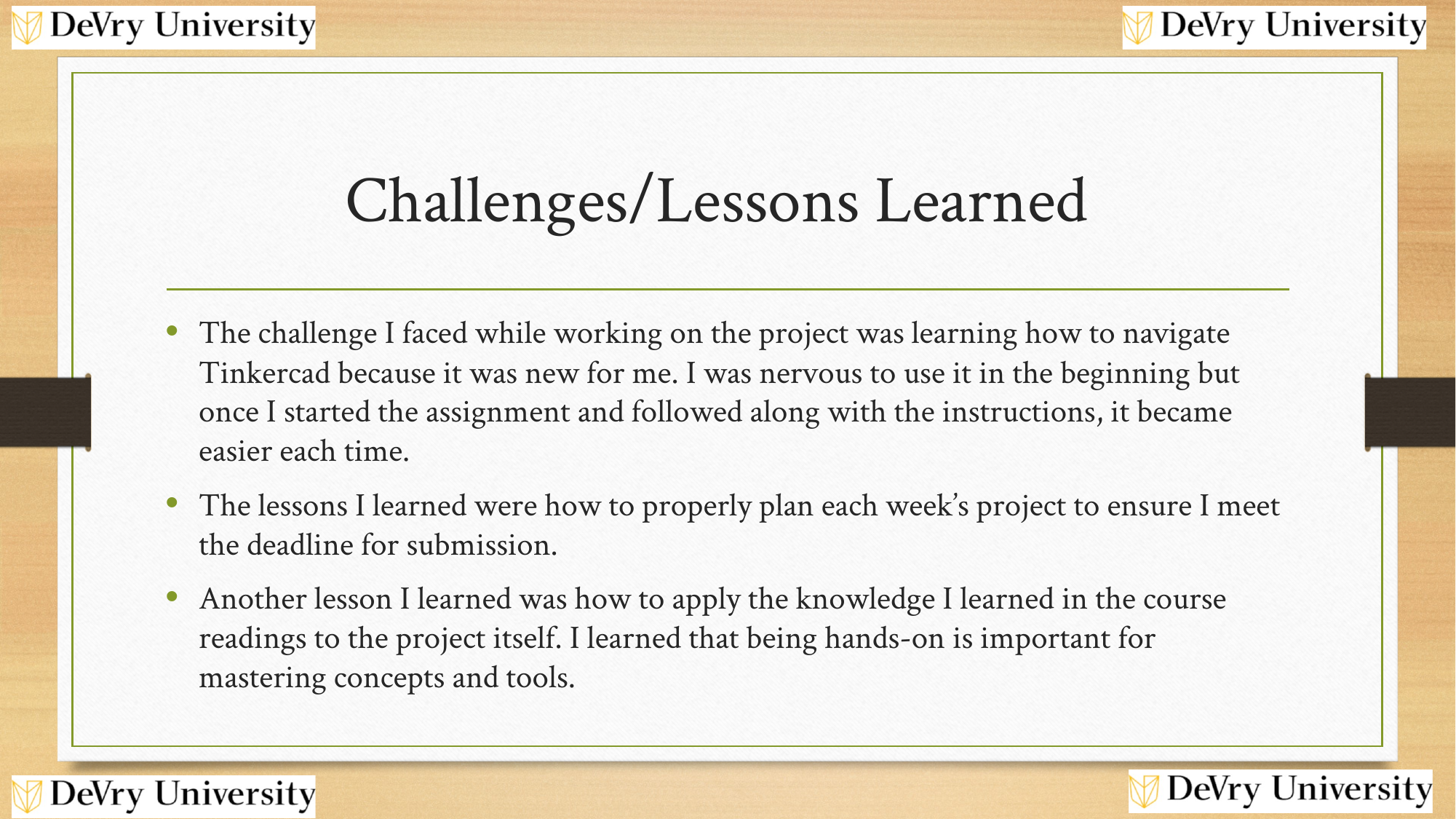

# Challenges/Lessons Learned
The challenge I faced while working on the project was learning how to navigate Tinkercad because it was new for me. I was nervous to use it in the beginning but once I started the assignment and followed along with the instructions, it became easier each time.
The lessons I learned were how to properly plan each week’s project to ensure I meet the deadline for submission.
Another lesson I learned was how to apply the knowledge I learned in the course readings to the project itself. I learned that being hands-on is important for mastering concepts and tools.